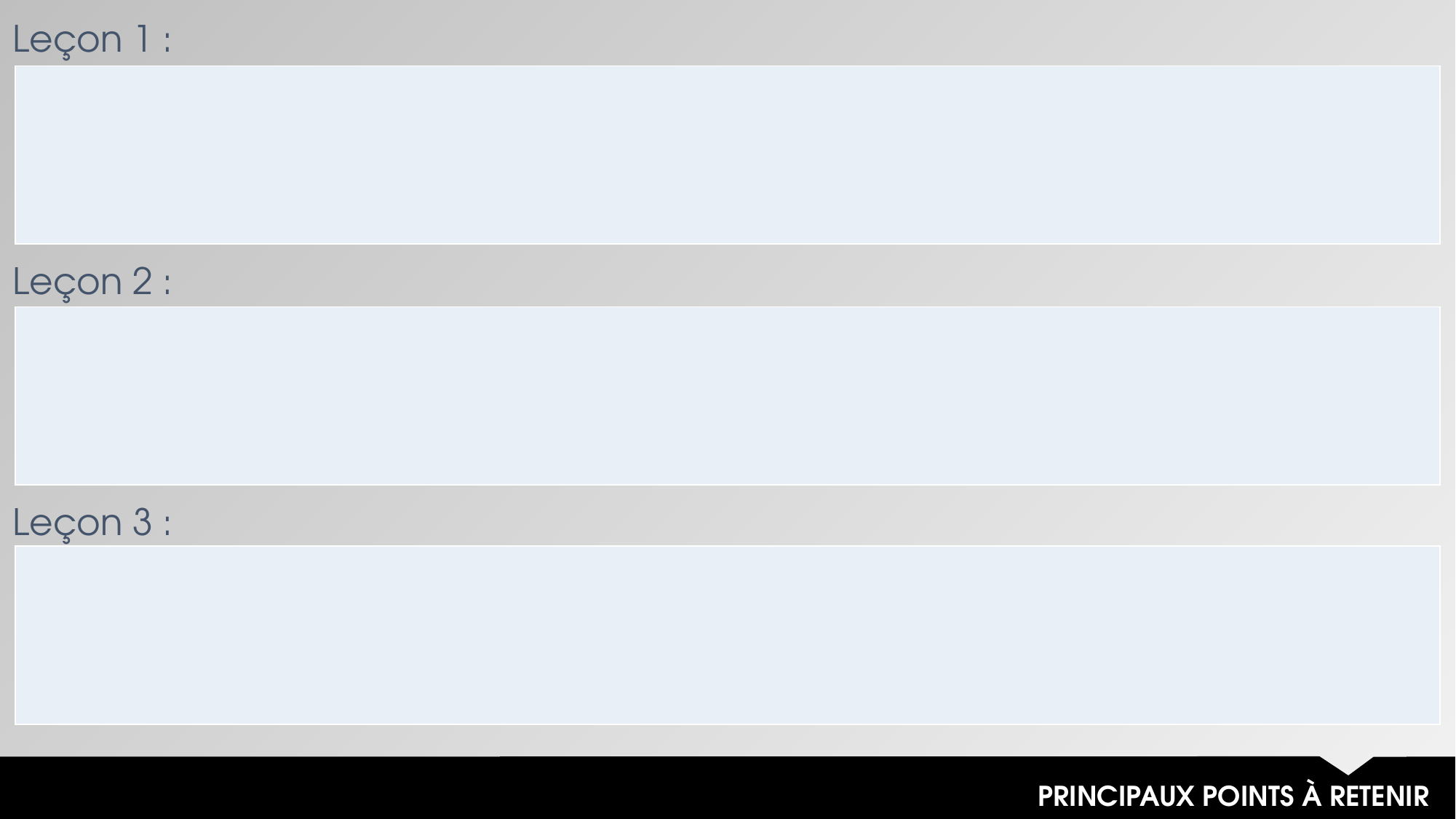

Leçon 1 :
|  |
| --- |
Leçon 2 :
|  |
| --- |
Leçon 3 :
|  |
| --- |

PRINCIPAUX POINTS À RETENIR